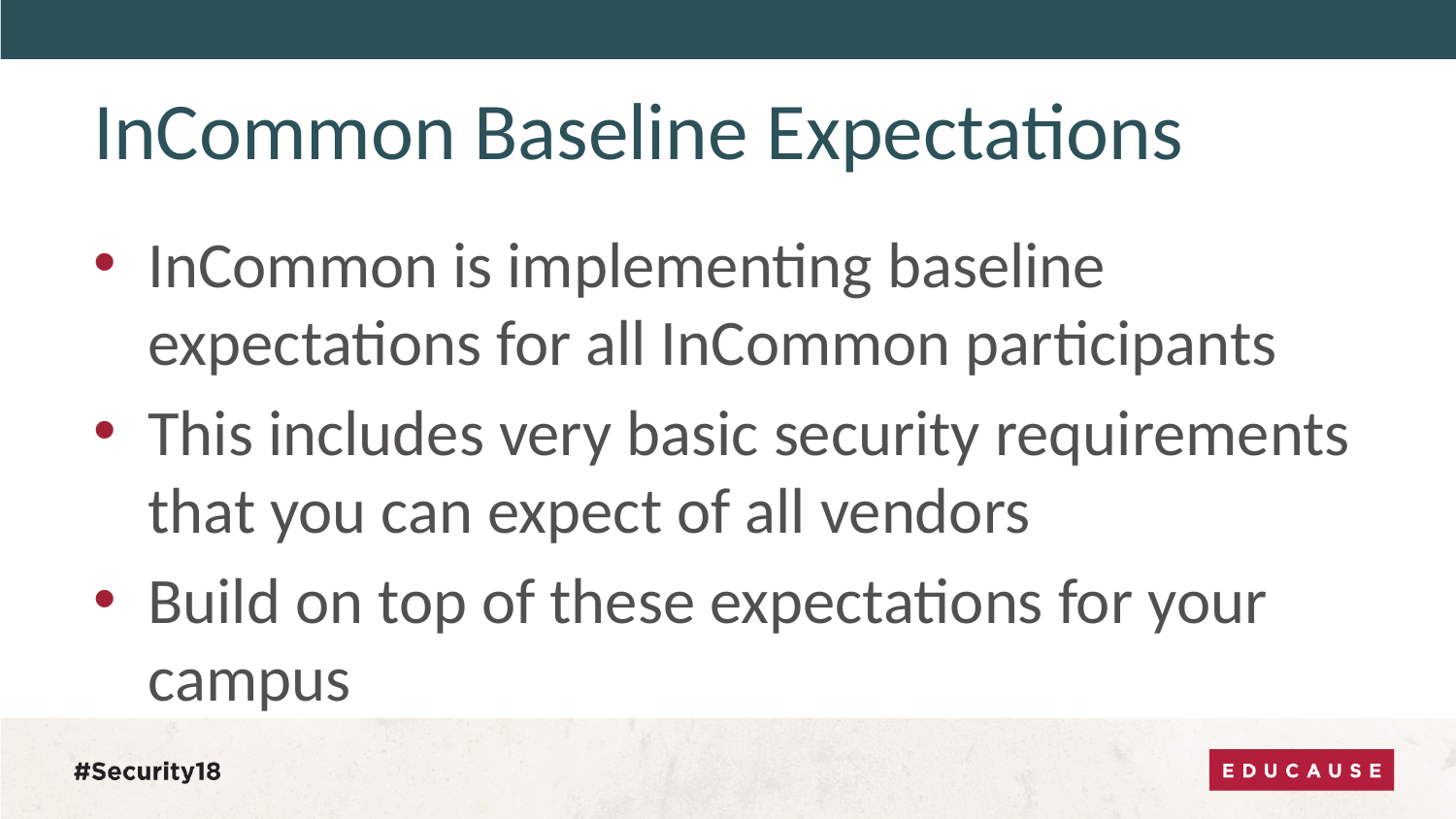

# InCommon Baseline Expectations
InCommon is implementing baseline expectations for all InCommon participants
This includes very basic security requirements that you can expect of all vendors
Build on top of these expectations for your campus